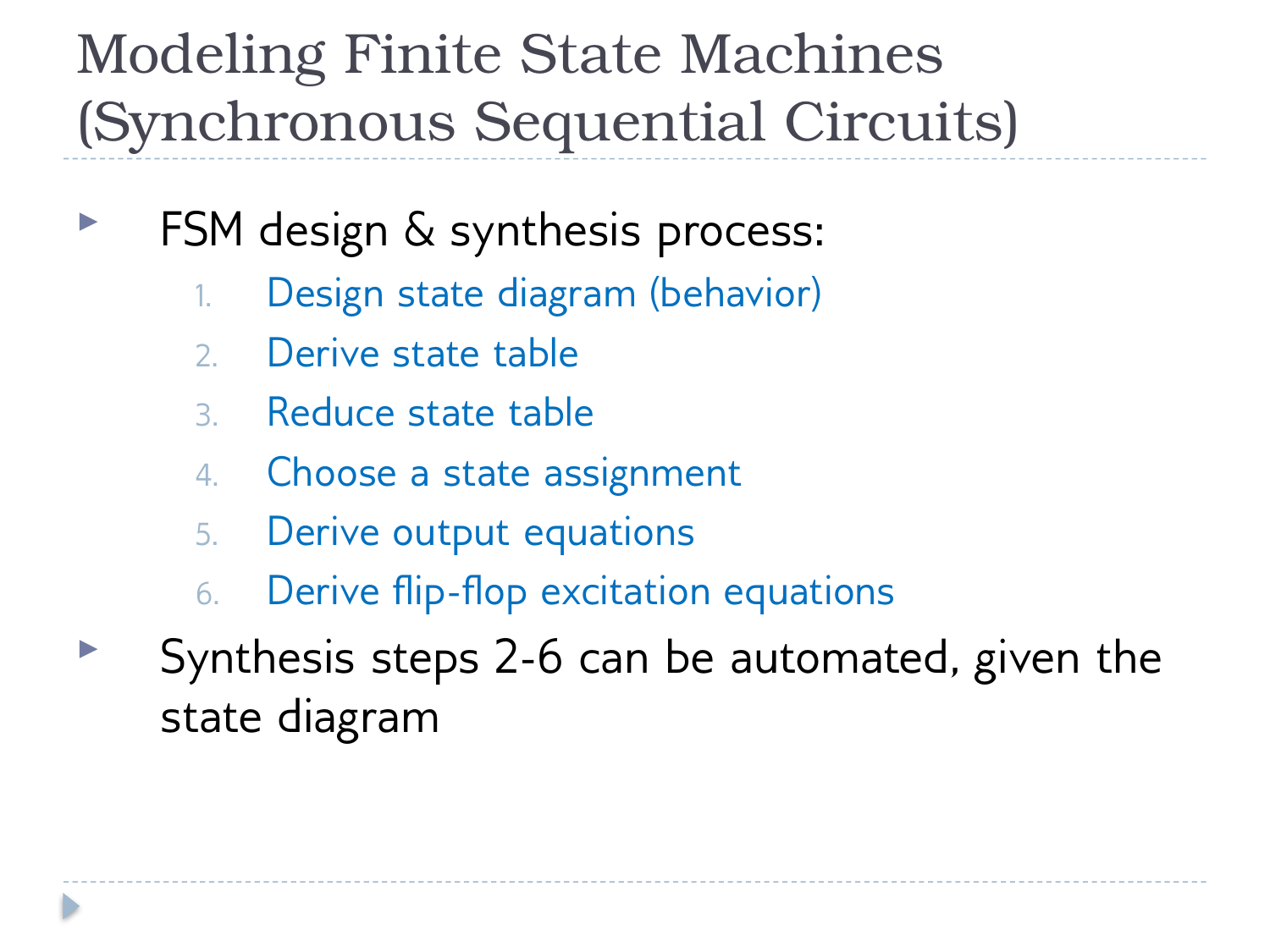

# Modeling Finite State Machines (Synchronous Sequential Circuits)
FSM design & synthesis process:
Design state diagram (behavior)
Derive state table
Reduce state table
Choose a state assignment
Derive output equations
Derive flip-flop excitation equations
Synthesis steps 2-6 can be automated, given the state diagram